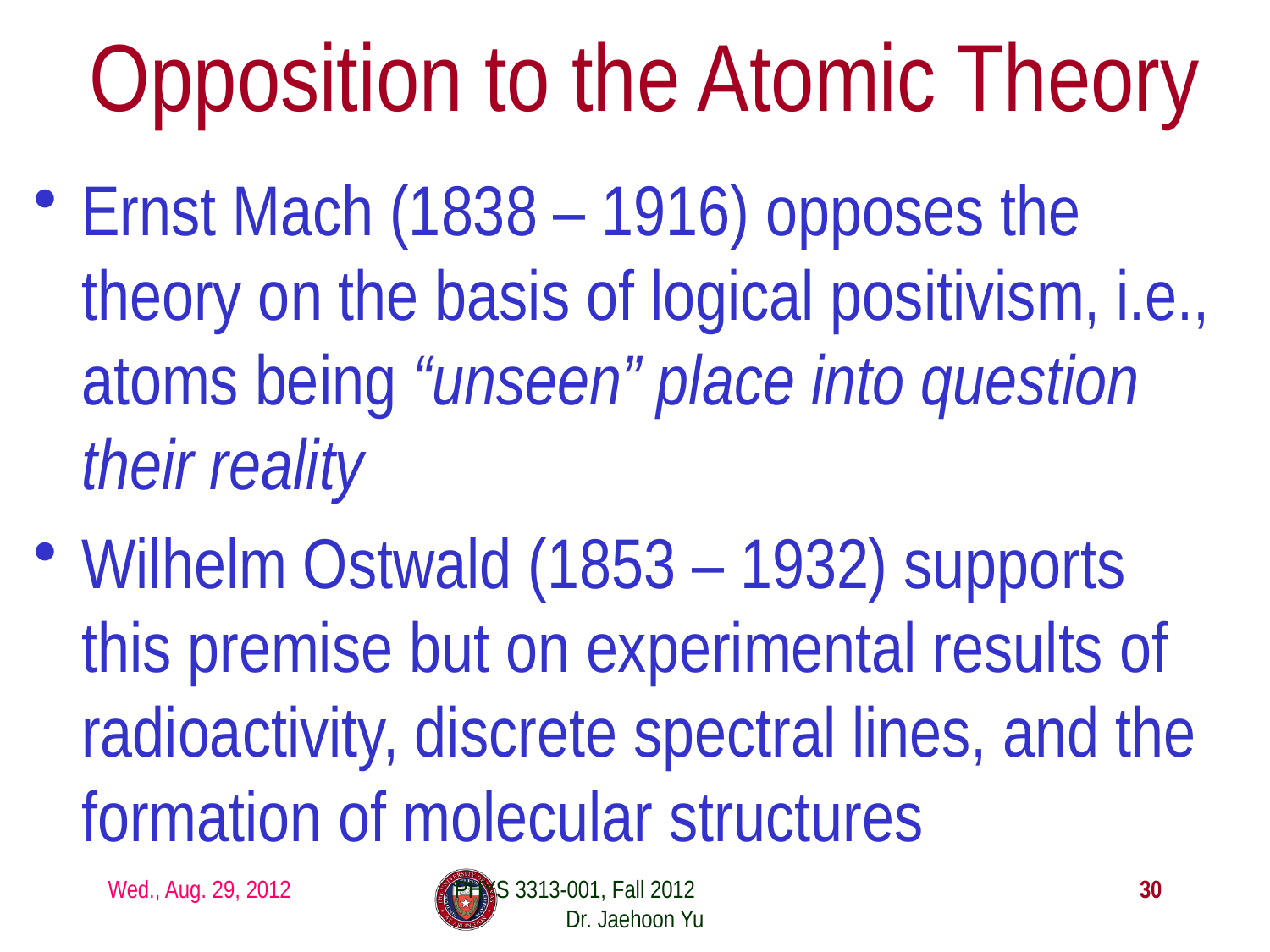

# Opposition to the Atomic Theory
Ernst Mach (1838 – 1916) opposes the theory on the basis of logical positivism, i.e., atoms being “unseen” place into question their reality
Wilhelm Ostwald (1853 – 1932) supports this premise but on experimental results of radioactivity, discrete spectral lines, and the formation of molecular structures
Wed., Aug. 29, 2012
PHYS 3313-001, Fall 2012                      Dr. Jaehoon Yu
30